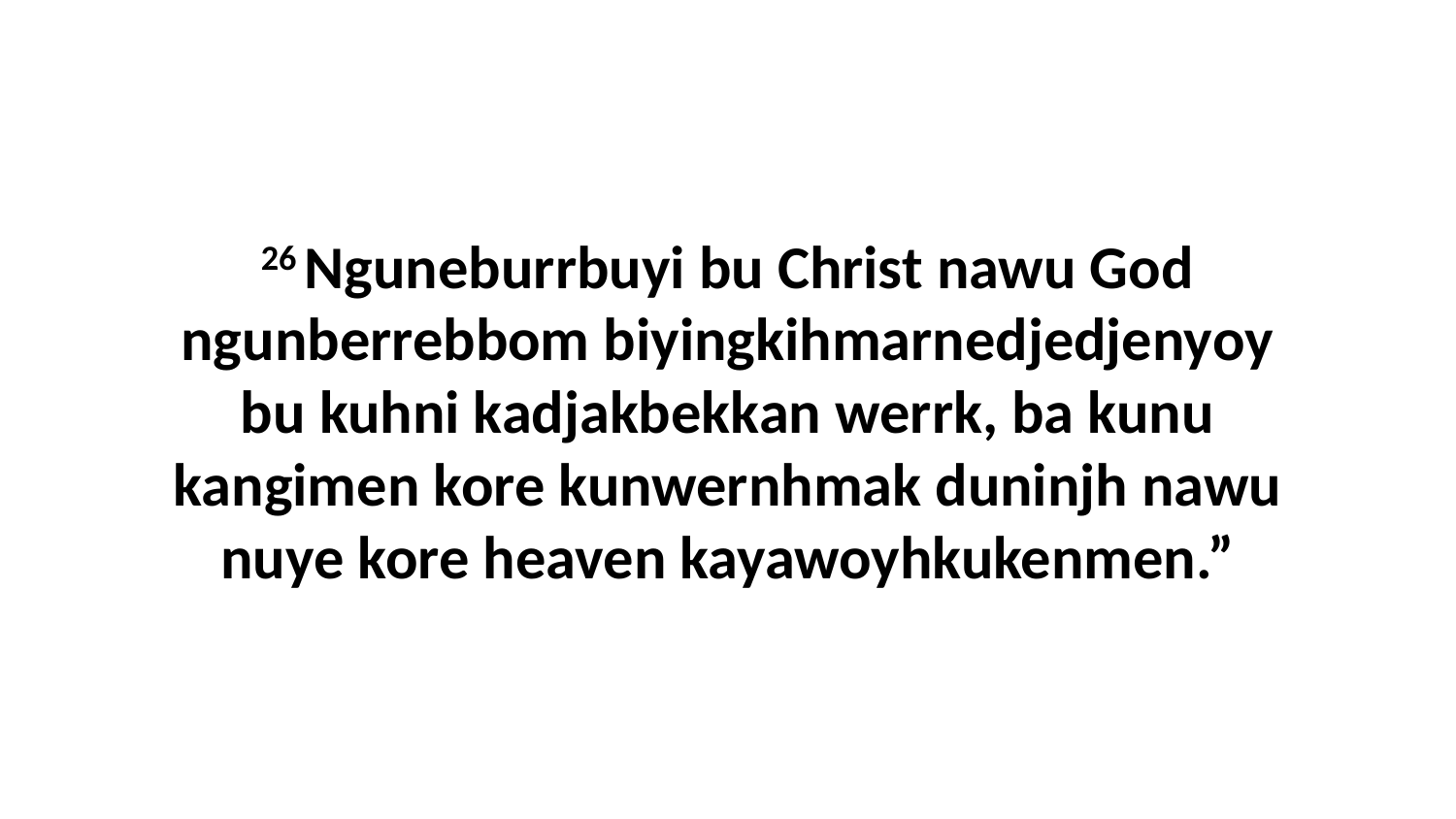

26 Nguneburrbuyi bu Christ nawu God ngunberrebbom biyingkihmarnedjedjenyoy bu kuhni kadjakbekkan werrk, ba kunu kangimen kore kunwernhmak duninjh nawu nuye kore heaven kayawoyhkukenmen.”